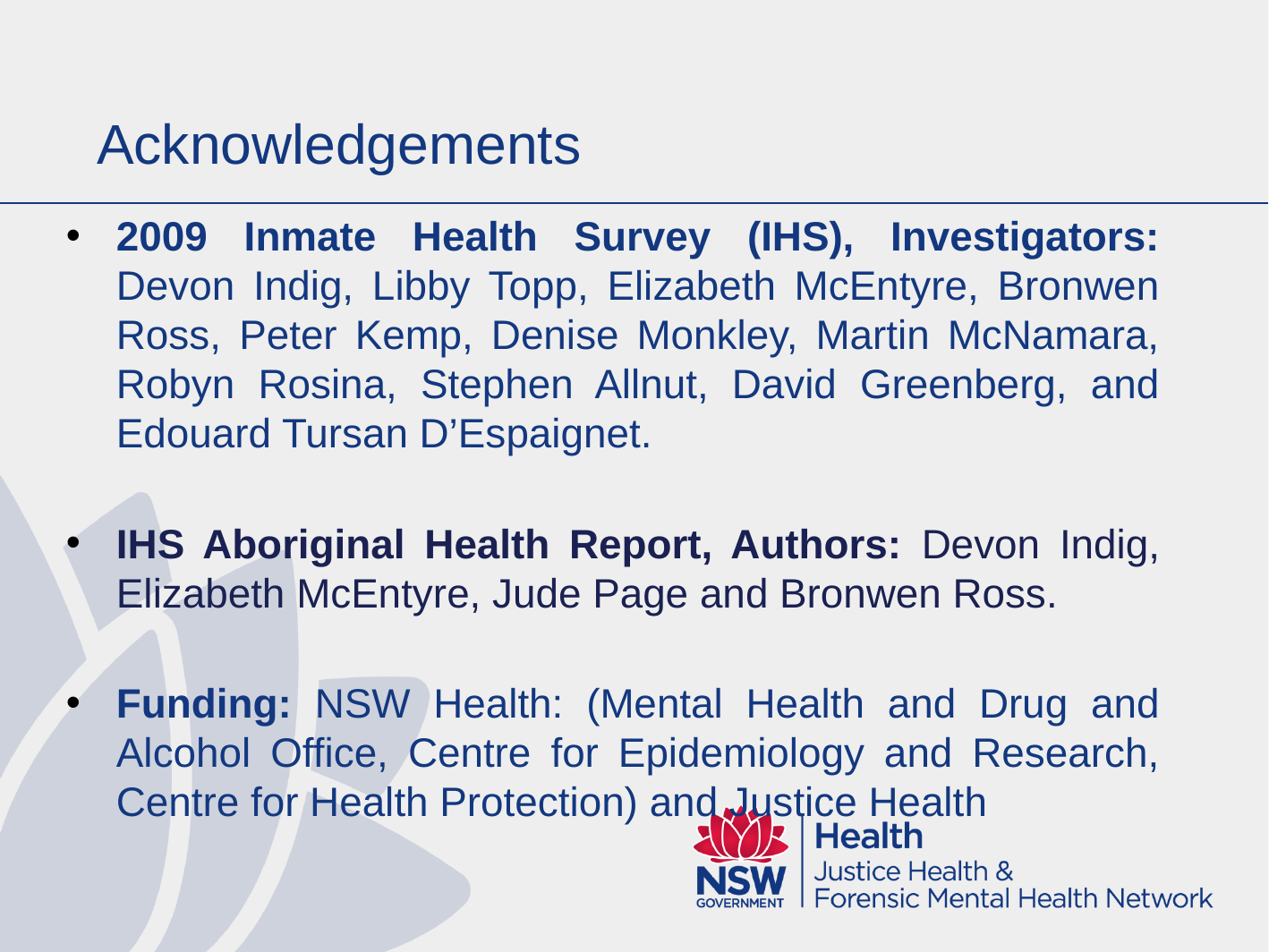

# Acknowledgements
2009 Inmate Health Survey (IHS), Investigators: Devon Indig, Libby Topp, Elizabeth McEntyre, Bronwen Ross, Peter Kemp, Denise Monkley, Martin McNamara, Robyn Rosina, Stephen Allnut, David Greenberg, and Edouard Tursan D’Espaignet.

IHS Aboriginal Health Report, Authors: Devon Indig, Elizabeth McEntyre, Jude Page and Bronwen Ross.

Funding: NSW Health: (Mental Health and Drug and Alcohol Office, Centre for Epidemiology and Research, Centre for Health Protection) and Justice Health